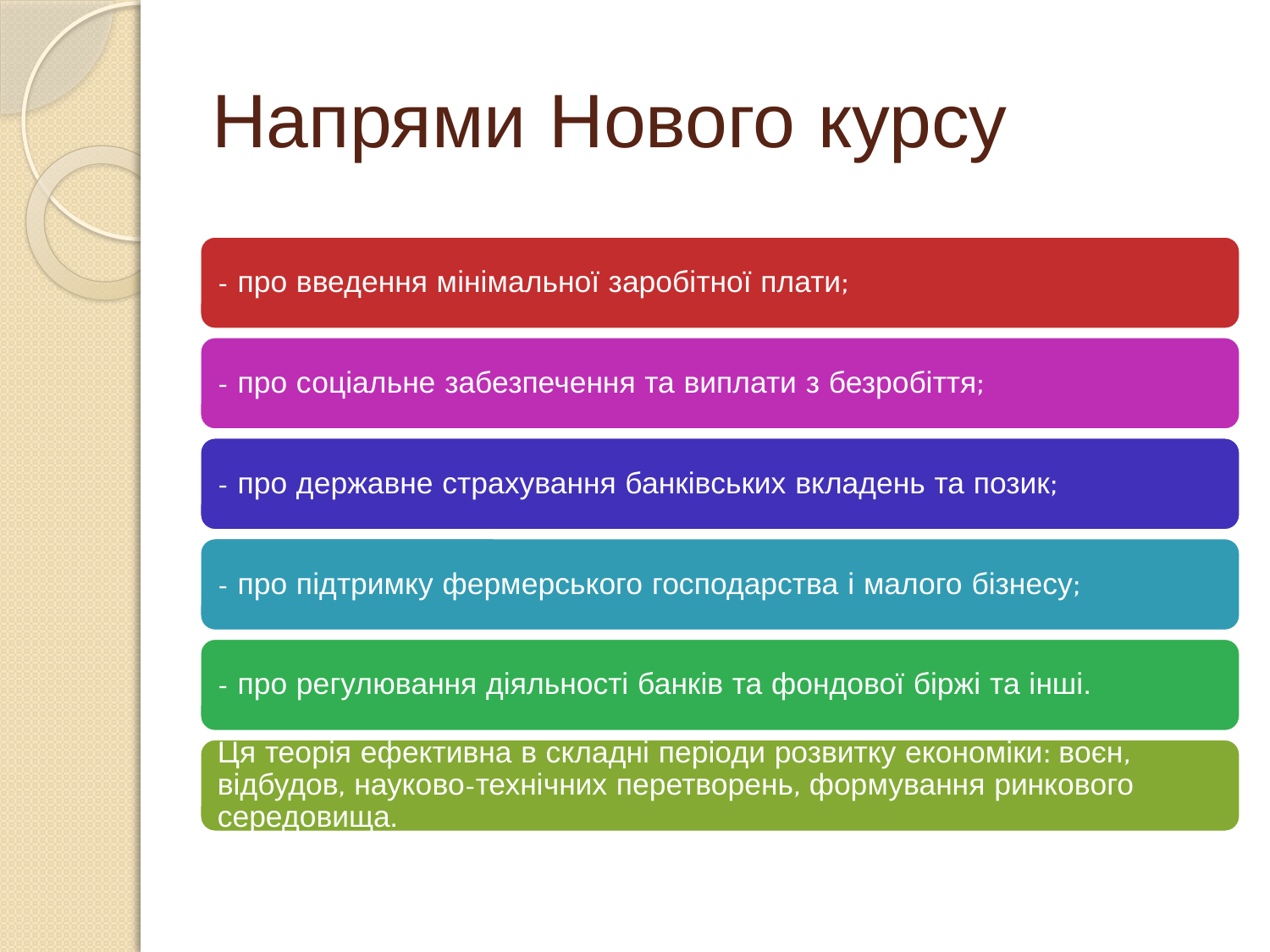

# Напрями Нового курсу
- про введення мінімальної заробітної плати;
- про соціальне забезпечення та виплати з безробіття;
- про державне страхування банківських вкладень та позик;
- про підтримку фермерського господарства і малого бізнесу;
- про регулювання діяльності банків та фондової біржі та інші.
Ця теорія ефективна в складні періоди розвитку економіки: воєн, відбудов, науково-технічних перетворень, формування ринкового середовища.